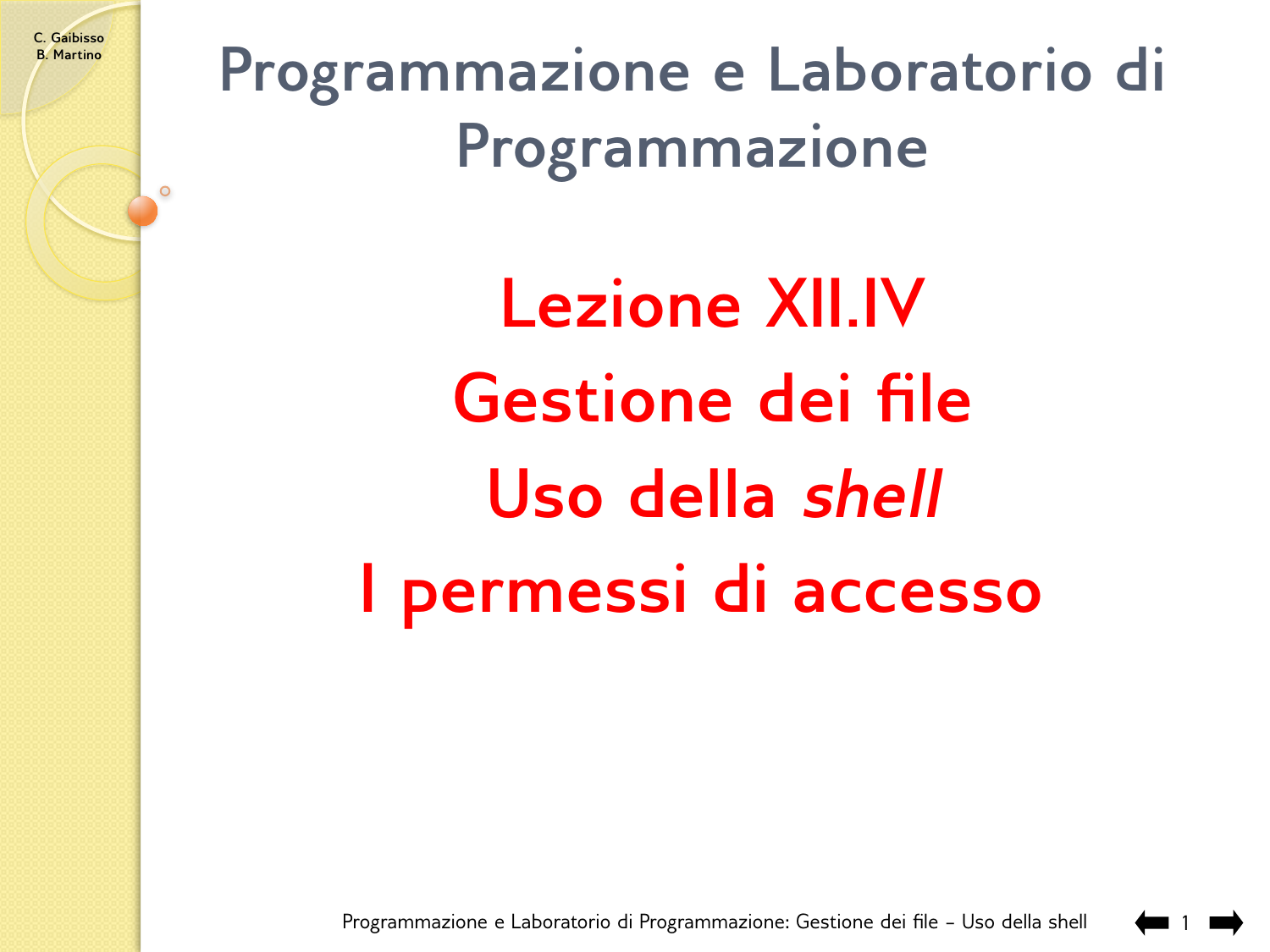

# Programmazione e Laboratorio di Programmazione
Lezione XII.IV
Gestione dei file
Uso della shell
I permessi di accesso
Programmazione e Laboratorio di Programmazione: Gestione dei file – Uso della shell
1